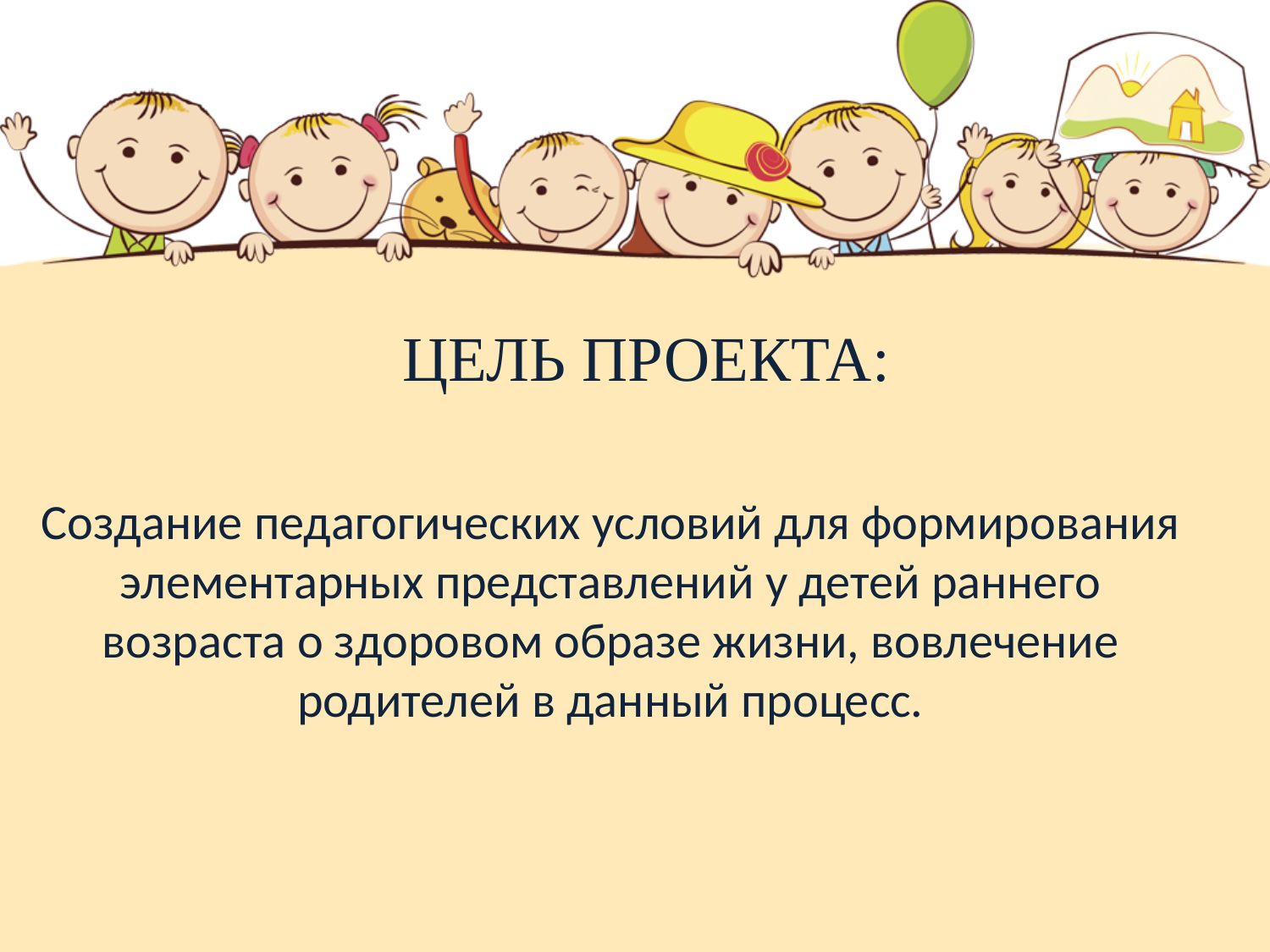

# ЦЕЛЬ ПРОЕКТА:

Создание педагогических условий для формирования элементарных представлений у детей раннего возраста о здоровом образе жизни, вовлечение родителей в данный процесс.